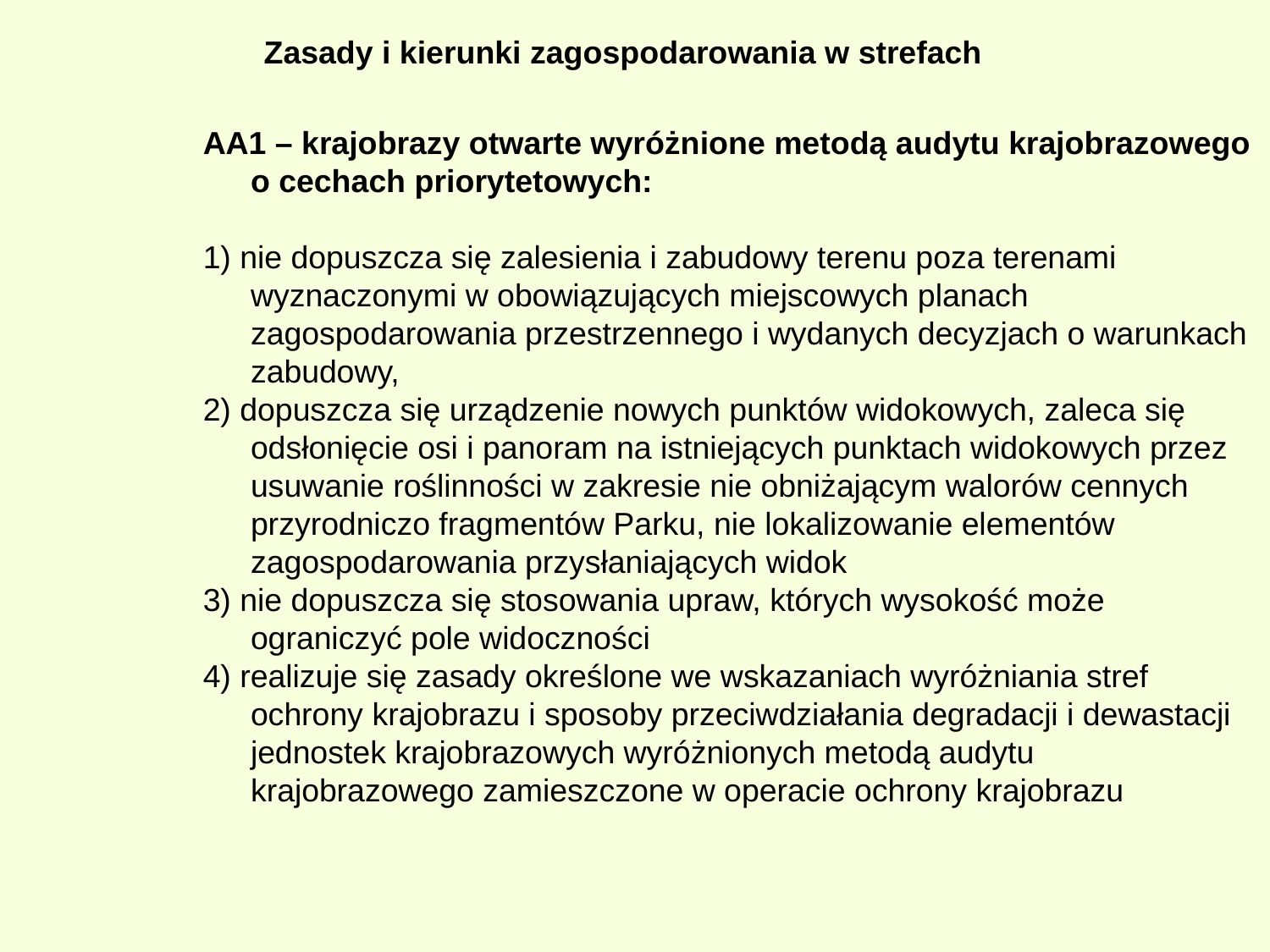

Zasady i kierunki zagospodarowania w strefach
AA1 – krajobrazy otwarte wyróżnione metodą audytu krajobrazowego o cechach priorytetowych:

1) nie dopuszcza się zalesienia i zabudowy terenu poza terenami wyznaczonymi w obowiązujących miejscowych planach zagospodarowania przestrzennego i wydanych decyzjach o warunkach zabudowy,
2) dopuszcza się urządzenie nowych punktów widokowych, zaleca się odsłonięcie osi i panoram na istniejących punktach widokowych przez usuwanie roślinności w zakresie nie obniżającym walorów cennych przyrodniczo fragmentów Parku, nie lokalizowanie elementów zagospodarowania przysłaniających widok
3) nie dopuszcza się stosowania upraw, których wysokość może ograniczyć pole widoczności
4) realizuje się zasady określone we wskazaniach wyróżniania stref ochrony krajobrazu i sposoby przeciwdziałania degradacji i dewastacji jednostek krajobrazowych wyróżnionych metodą audytu krajobrazowego zamieszczone w operacie ochrony krajobrazu